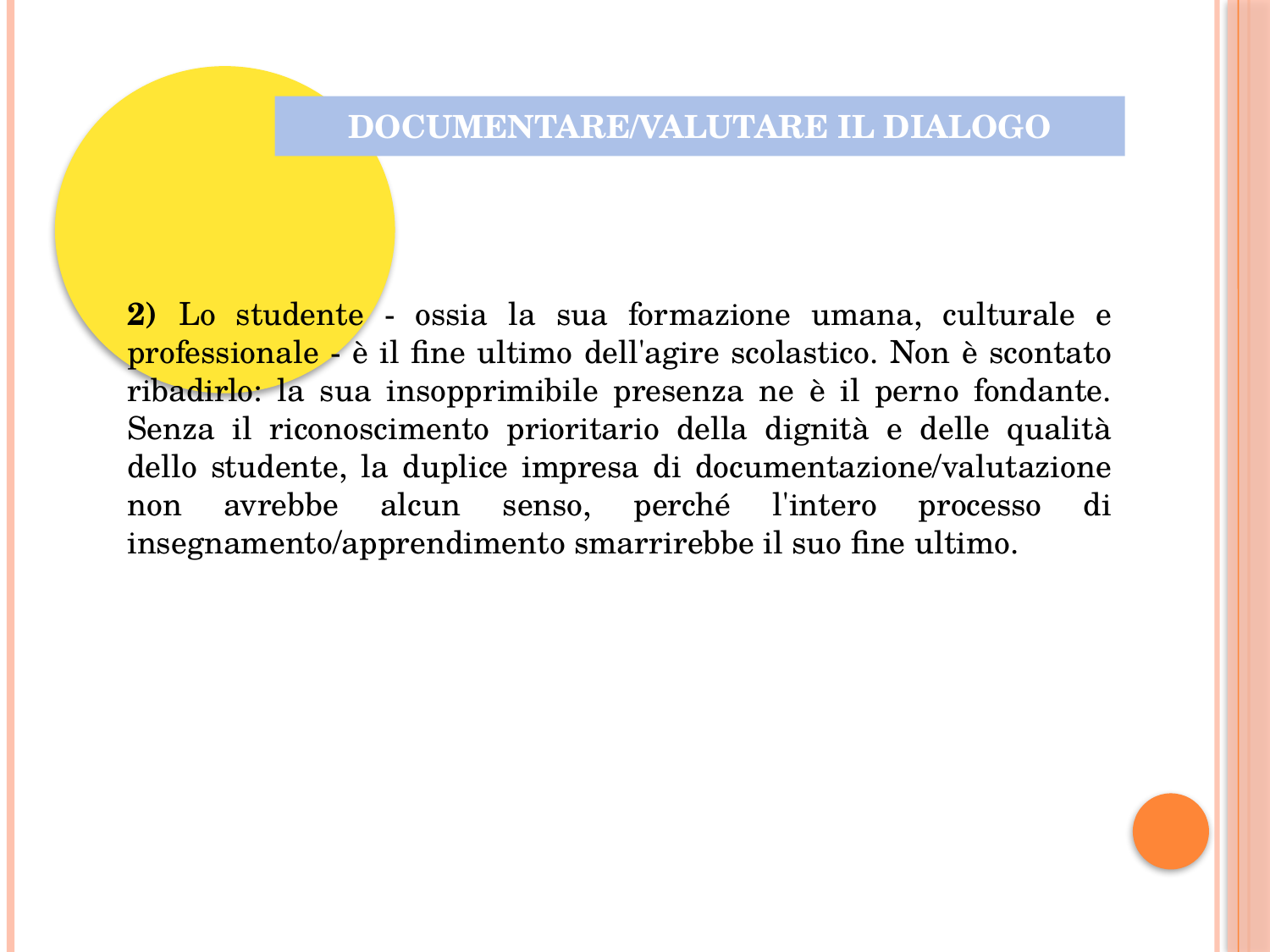

DOCUMENTARE/VALUTARE IL DIALOGO
2) Lo studente - ossia la sua formazione umana, culturale e professionale - è il fine ultimo dell'agire scolastico. Non è scontato ribadirlo: la sua insopprimibile presenza ne è il perno fondante. Senza il riconoscimento prioritario della dignità e delle qualità dello studente, la duplice impresa di documentazione/valutazione non avrebbe alcun senso, perché l'intero processo di insegnamento/apprendimento smarrirebbe il suo fine ultimo.